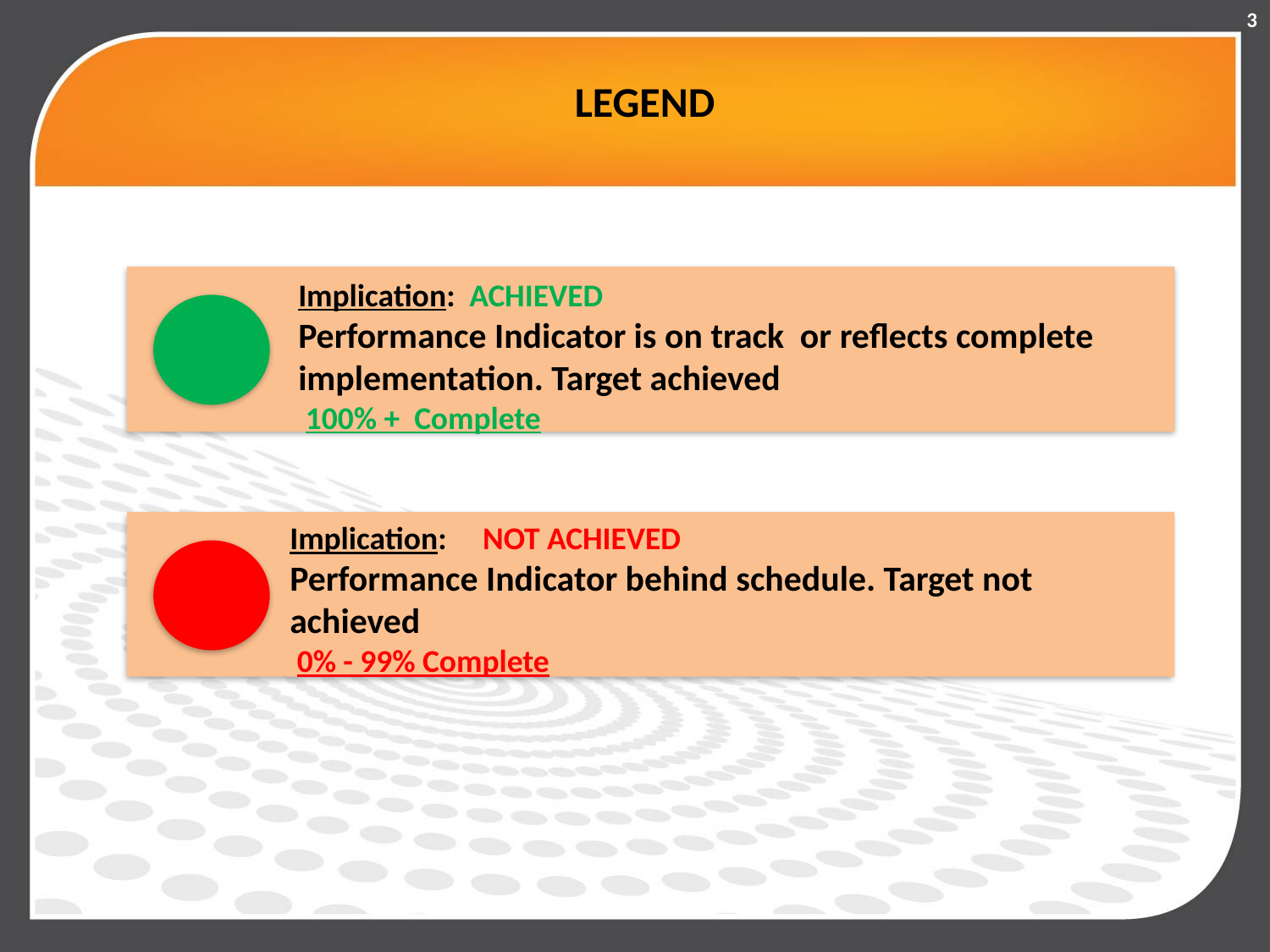

3
LEGEND

Implication:  ACHIEVED
Performance Indicator is on track  or reflects complete implementation. Target achieved
 100% +  Complete

Implication:     NOT ACHIEVED
Performance Indicator behind schedule. Target not achieved
 0% - 99% Complete